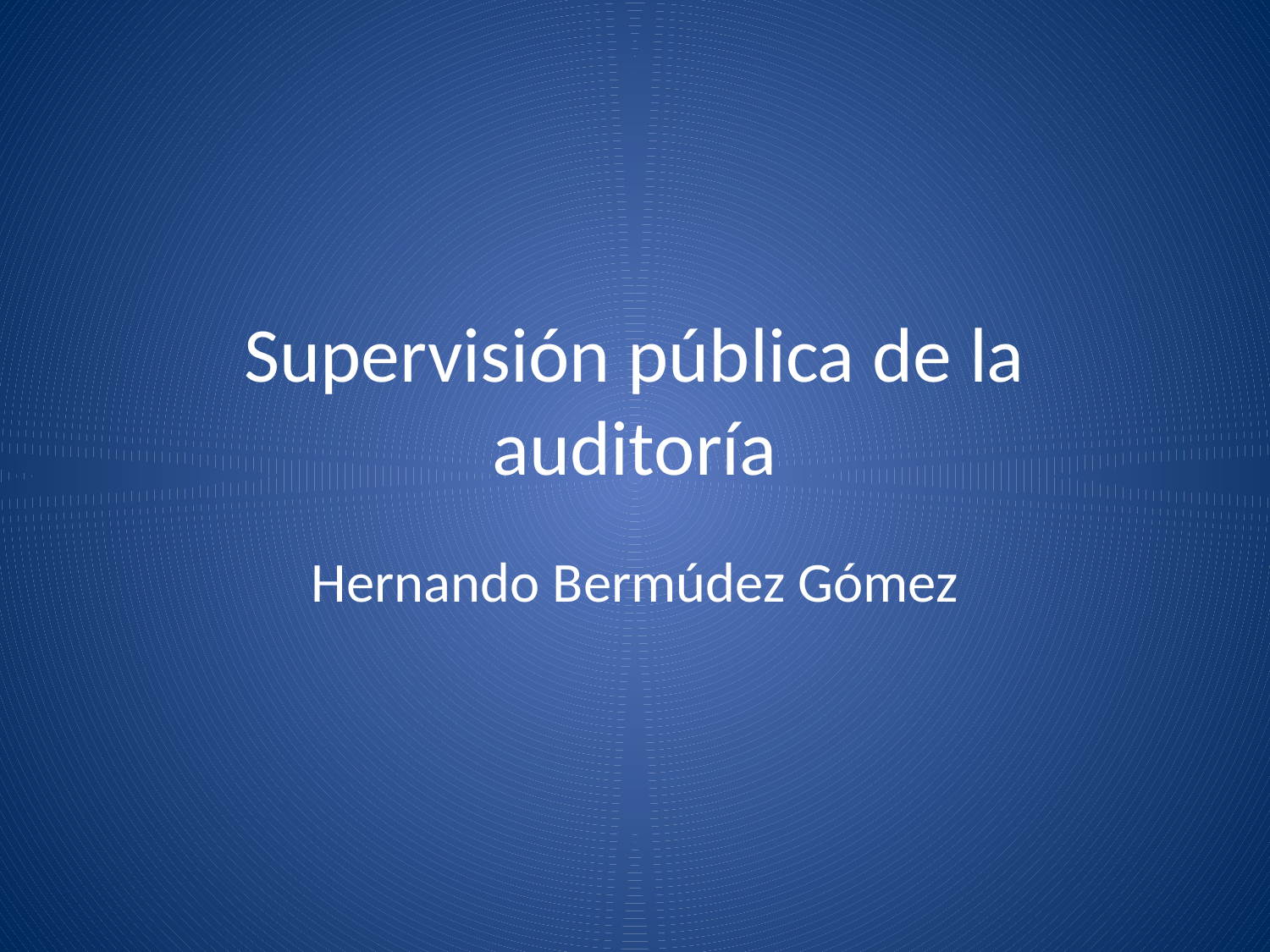

# Supervisión pública de la auditoría
Hernando Bermúdez Gómez